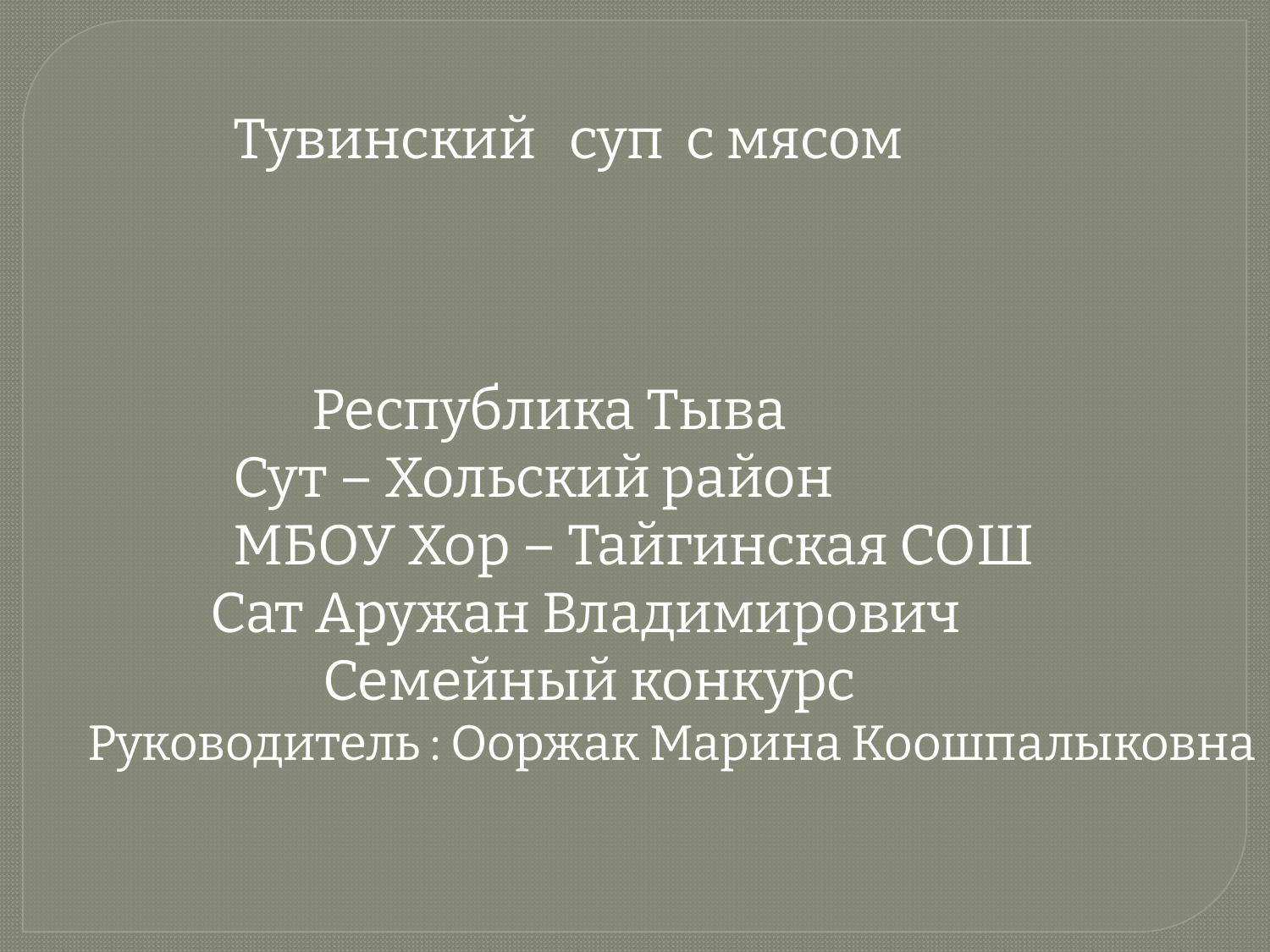

Тувинский   суп  с мясом

                    Республика Тыва
             Сут – Хольский район
             МБОУ Хор – Тайгинская СОШ
           Сат Аружан Владимирович
                     Семейный конкурс
Руководитель : Ооржак Марина Коошпалыковна